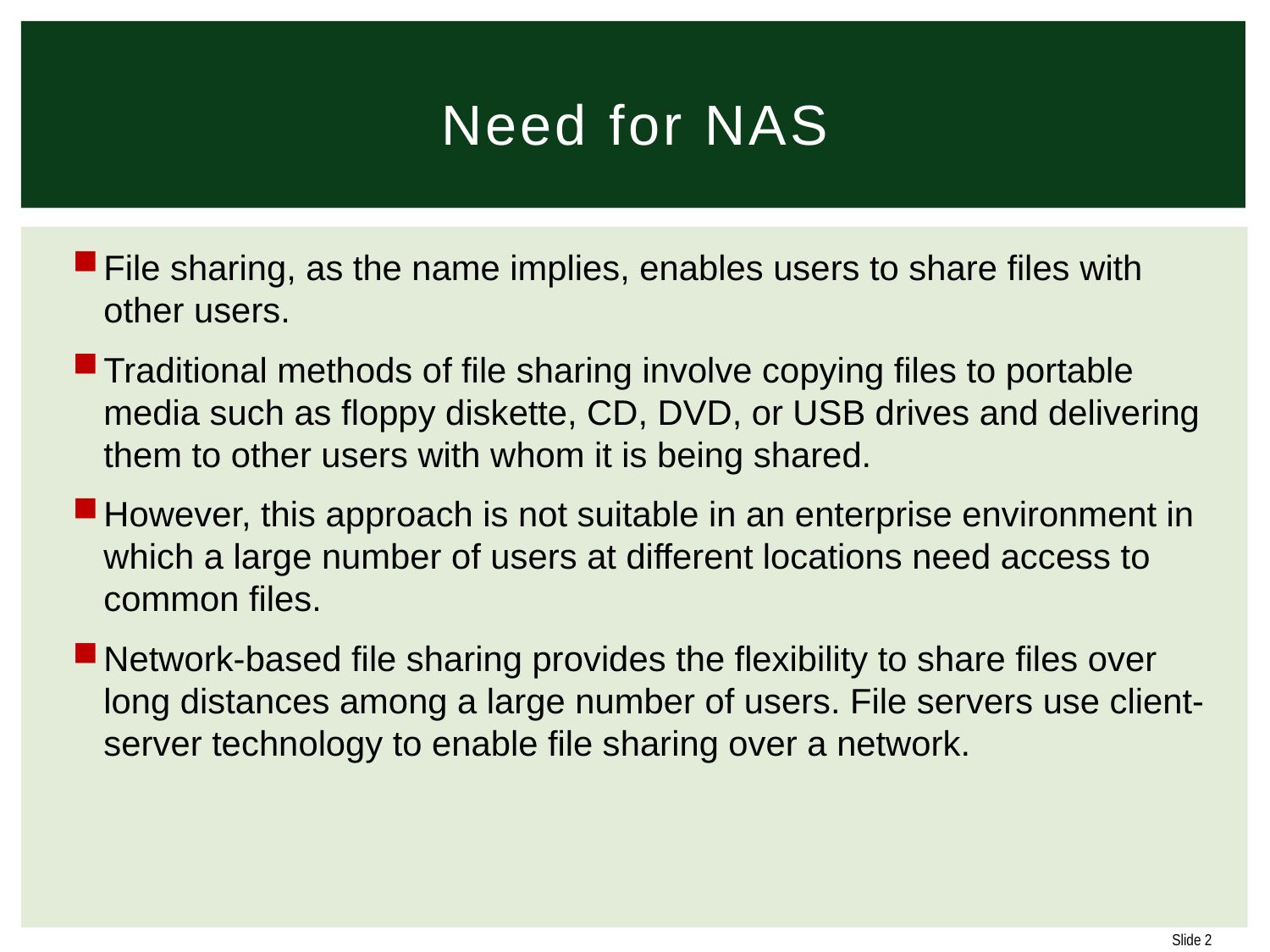

# Need for NAS
File sharing, as the name implies, enables users to share files with other users.
Traditional methods of file sharing involve copying files to portable media such as floppy diskette, CD, DVD, or USB drives and delivering them to other users with whom it is being shared.
However, this approach is not suitable in an enterprise environment in which a large number of users at different locations need access to common files.
Network-based file sharing provides the flexibility to share files over long distances among a large number of users. File servers use client-server technology to enable file sharing over a network.